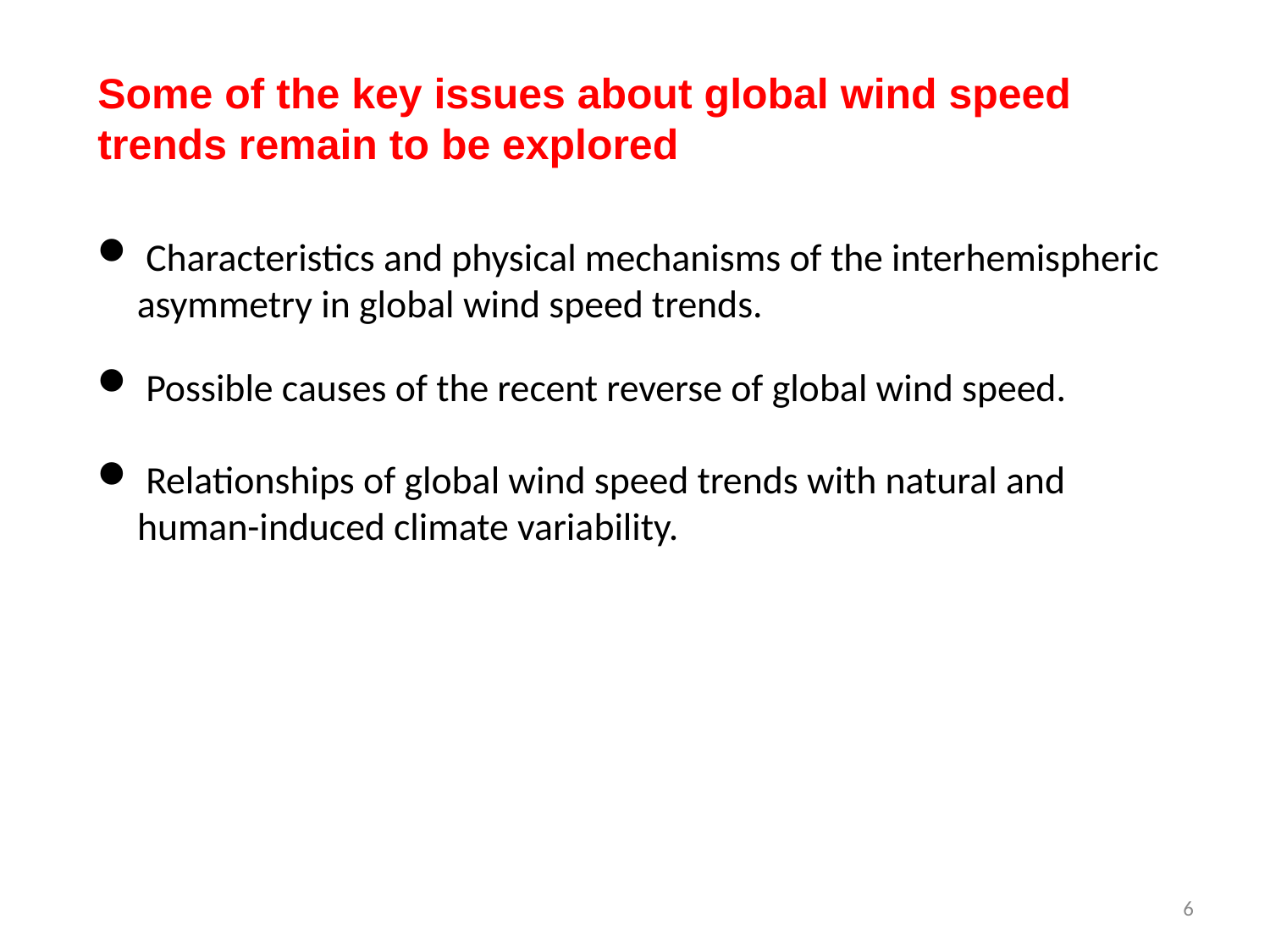

Some of the key issues about global wind speed trends remain to be explored
 Characteristics and physical mechanisms of the interhemispheric asymmetry in global wind speed trends.
 Possible causes of the recent reverse of global wind speed.
 Relationships of global wind speed trends with natural and human-induced climate variability.
6